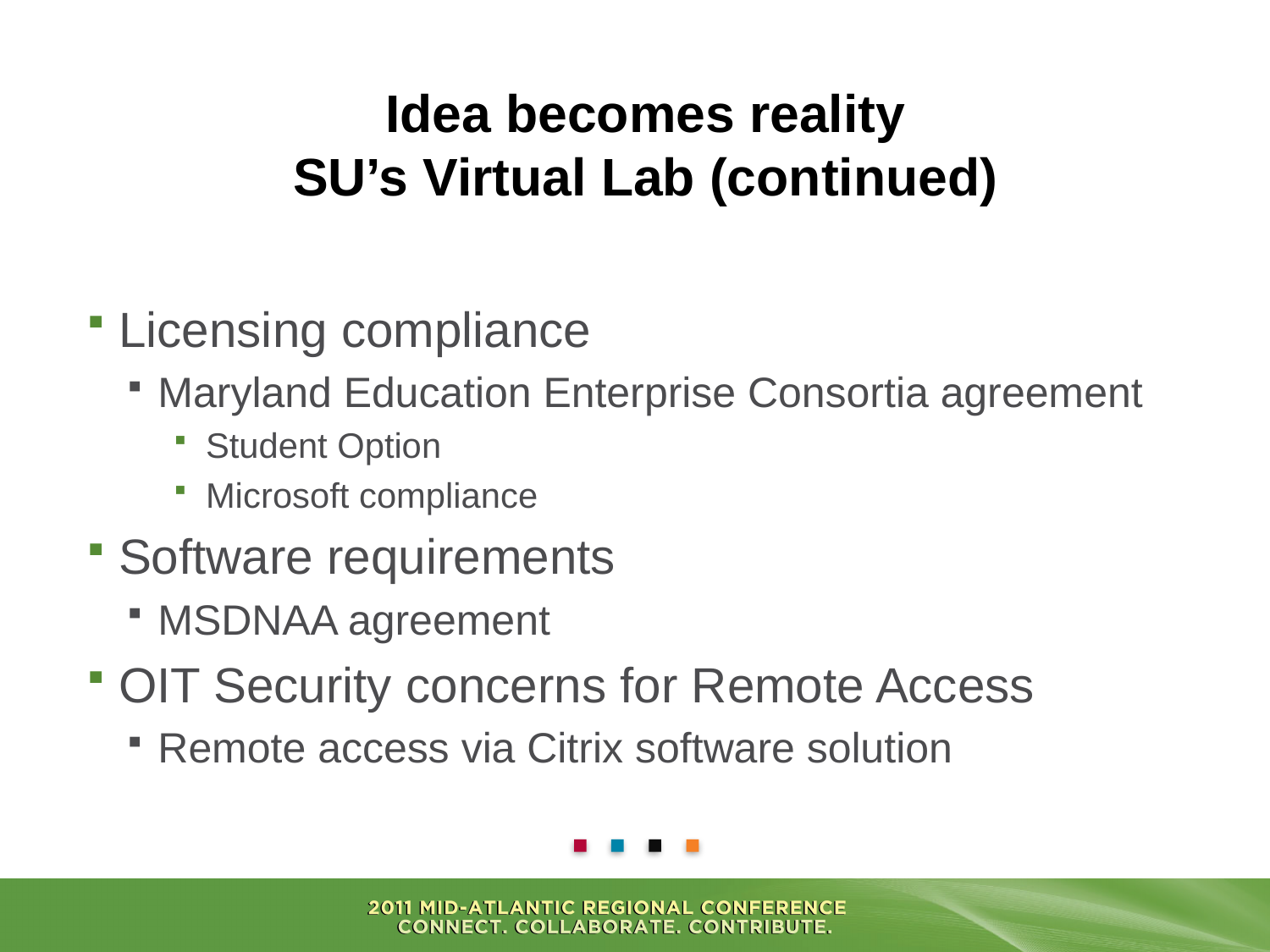

# Idea becomes reality SU’s Virtual Lab (continued)

Licensing compliance
Maryland Education Enterprise Consortia agreement
Student Option
Microsoft compliance
Software requirements
MSDNAA agreement
OIT Security concerns for Remote Access
Remote access via Citrix software solution